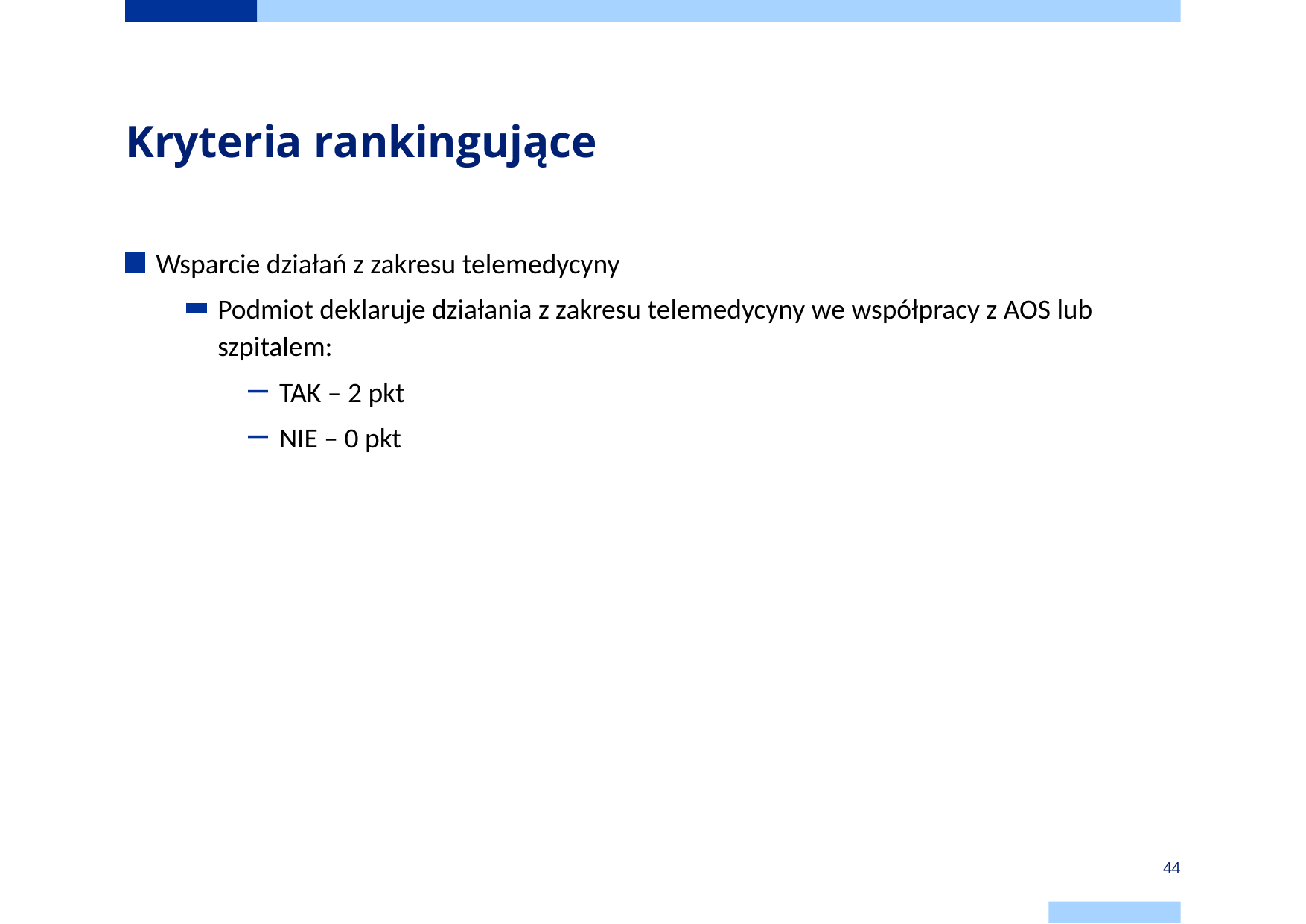

# Kryteria rankingujące
Wsparcie działań z zakresu telemedycyny
Podmiot deklaruje działania z zakresu telemedycyny we współpracy z AOS lub szpitalem:
TAK – 2 pkt
NIE – 0 pkt

44